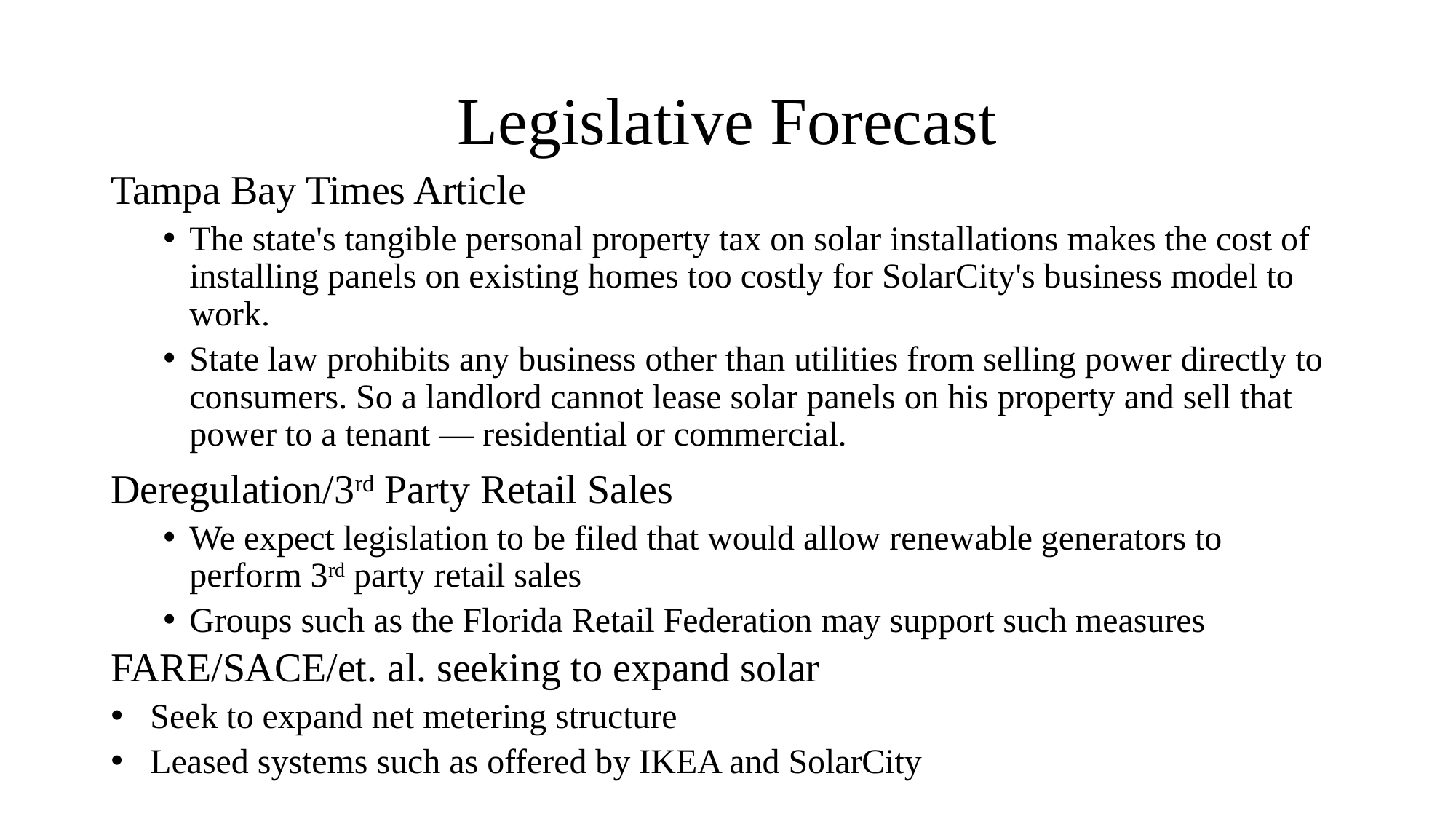

# Legislative Forecast
Tampa Bay Times Article
The state's tangible personal property tax on solar installations makes the cost of installing panels on existing homes too costly for SolarCity's business model to work.
State law prohibits any business other than utilities from selling power directly to consumers. So a landlord cannot lease solar panels on his property and sell that power to a tenant — residential or commercial.
Deregulation/3rd Party Retail Sales
We expect legislation to be filed that would allow renewable generators to perform 3rd party retail sales
Groups such as the Florida Retail Federation may support such measures
FARE/SACE/et. al. seeking to expand solar
Seek to expand net metering structure
Leased systems such as offered by IKEA and SolarCity